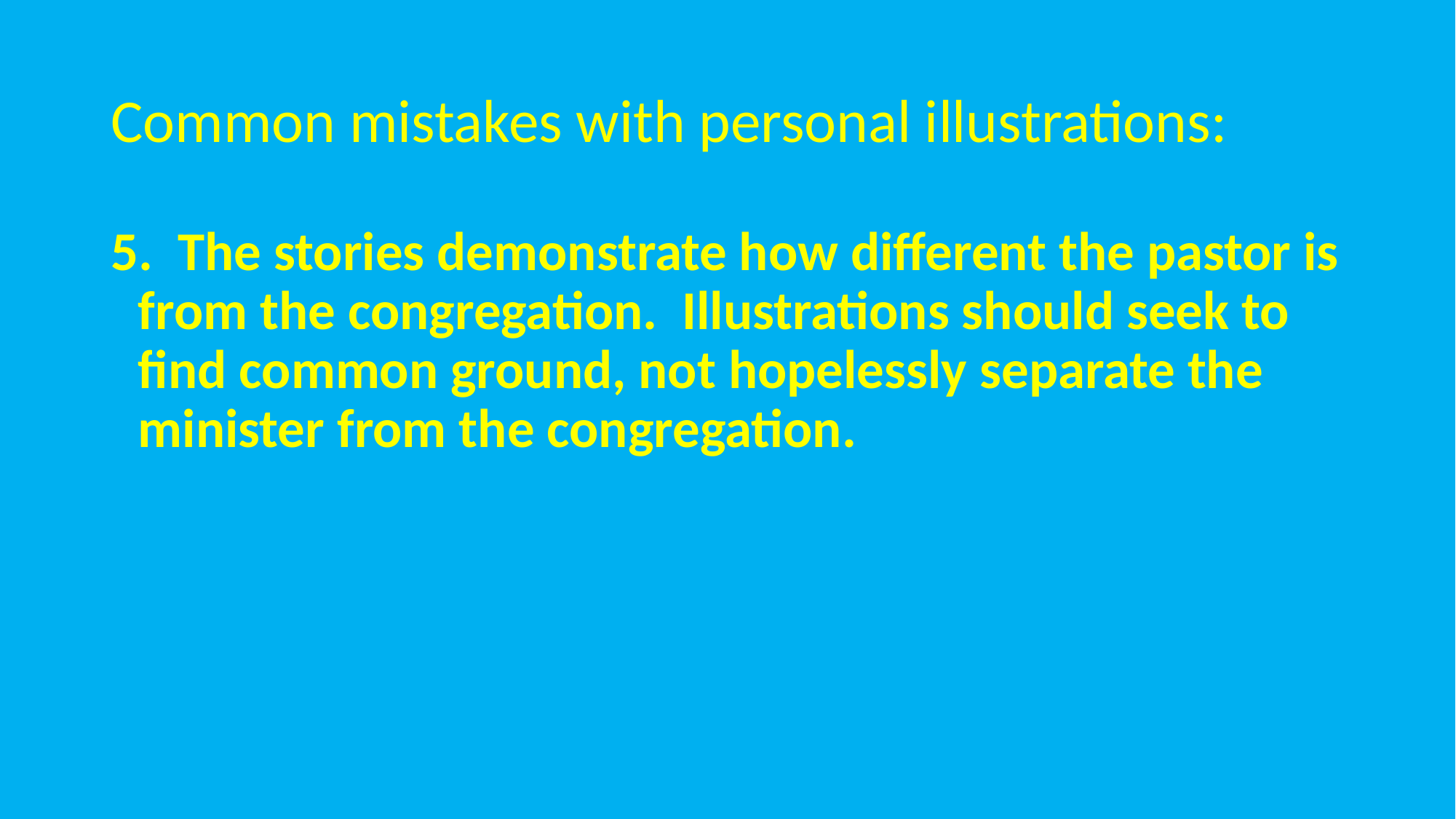

# Common mistakes with personal illustrations:
5.  The stories demonstrate how different the pastor is from the congregation.  Illustrations should seek to find common ground, not hopelessly separate the minister from the congregation.